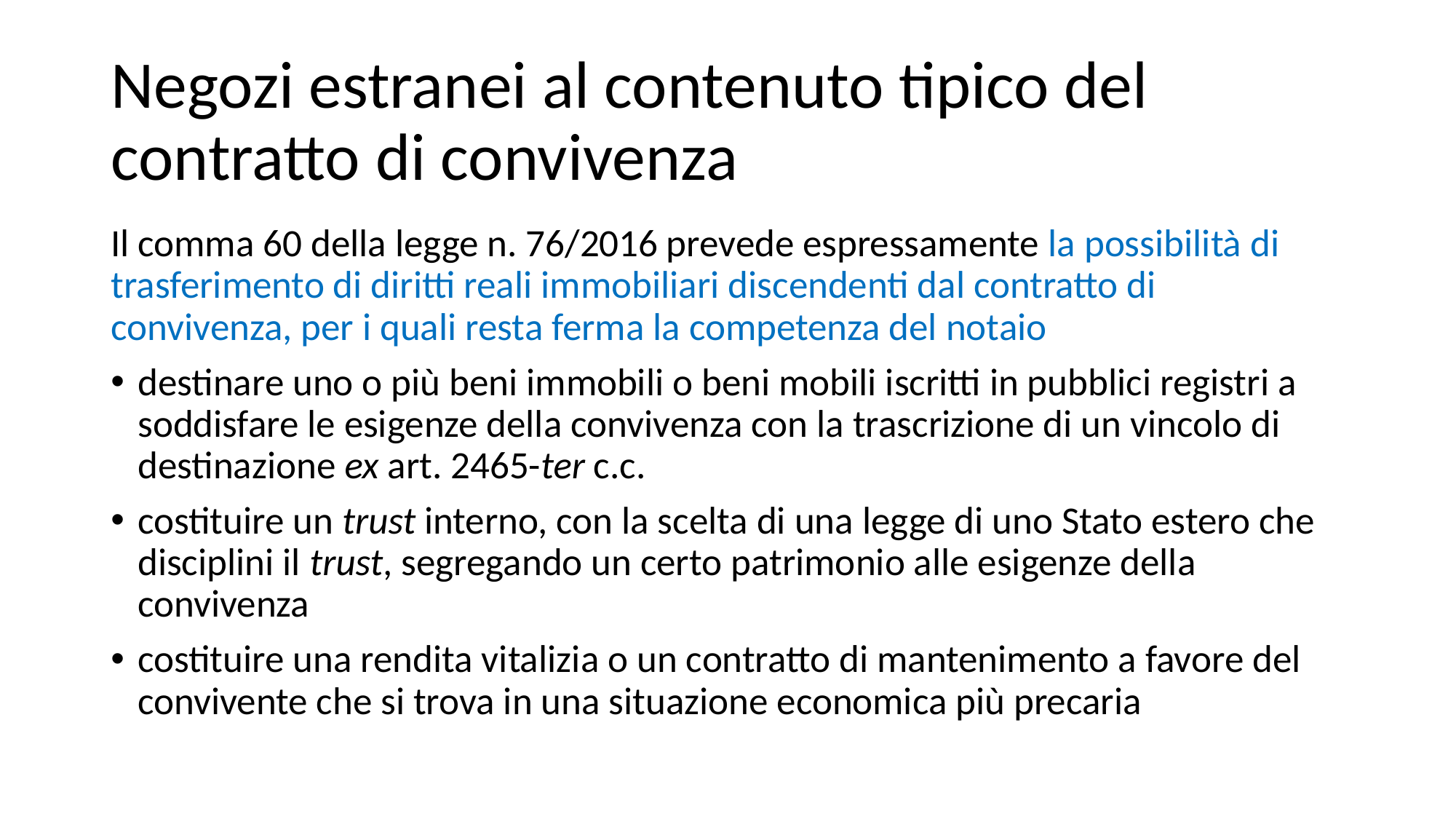

# Negozi estranei al contenuto tipico del contratto di convivenza
Il comma 60 della legge n. 76/2016 prevede espressamente la possibilità di trasferimento di diritti reali immobiliari discendenti dal contratto di convivenza, per i quali resta ferma la competenza del notaio
destinare uno o più beni immobili o beni mobili iscritti in pubblici registri a soddisfare le esigenze della convivenza con la trascrizione di un vincolo di destinazione ex art. 2465-ter c.c.
costituire un trust interno, con la scelta di una legge di uno Stato estero che disciplini il trust, segregando un certo patrimonio alle esigenze della convivenza
costituire una rendita vitalizia o un contratto di mantenimento a favore del convivente che si trova in una situazione economica più precaria